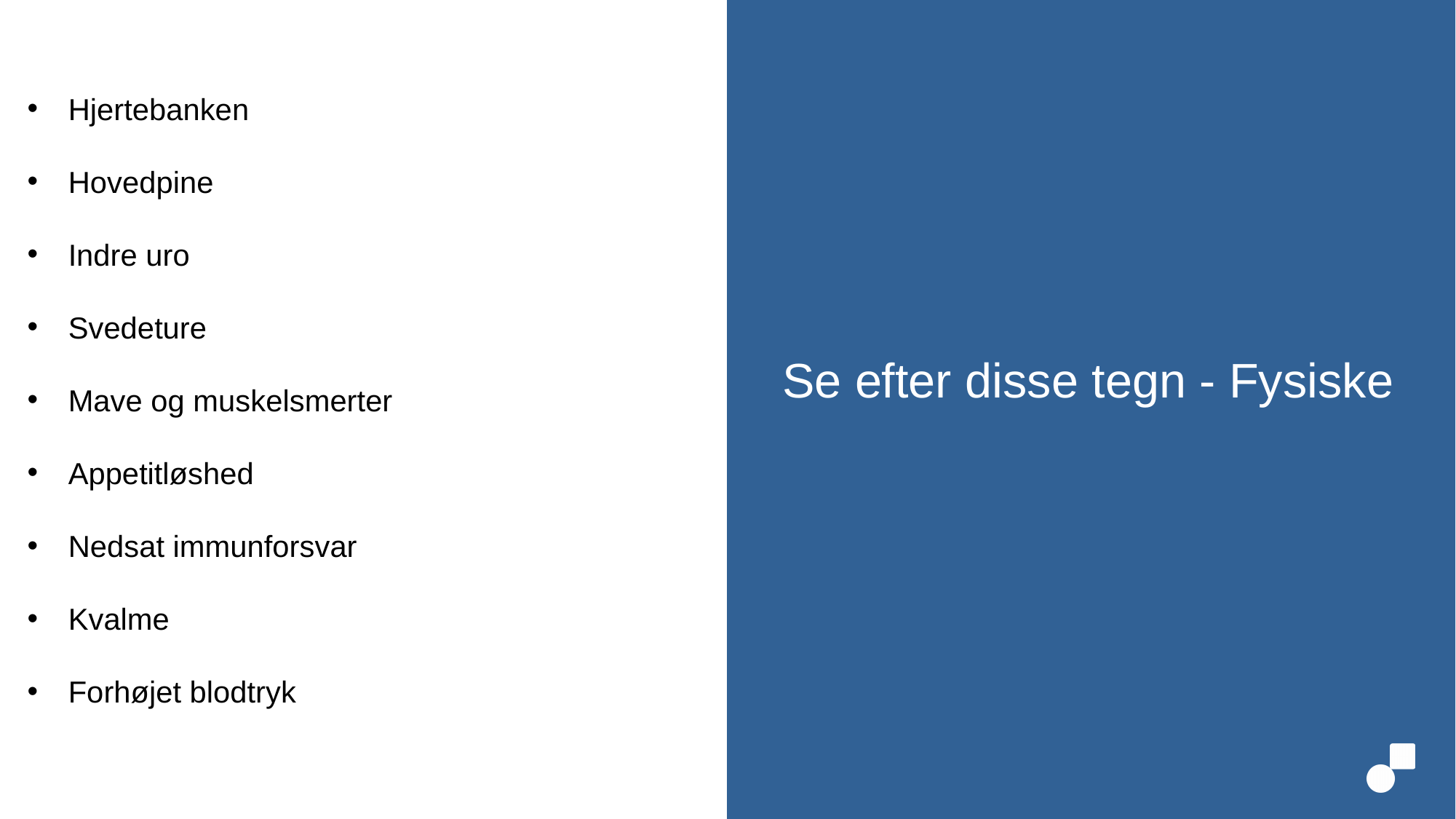

Hjertebanken

Hovedpine

Indre uro

Svedeture

Mave og muskelsmerter

Appetitløshed

Nedsat immunforsvar

Kvalme

Forhøjet blodtryk

Se efter disse tegn - Fysiske